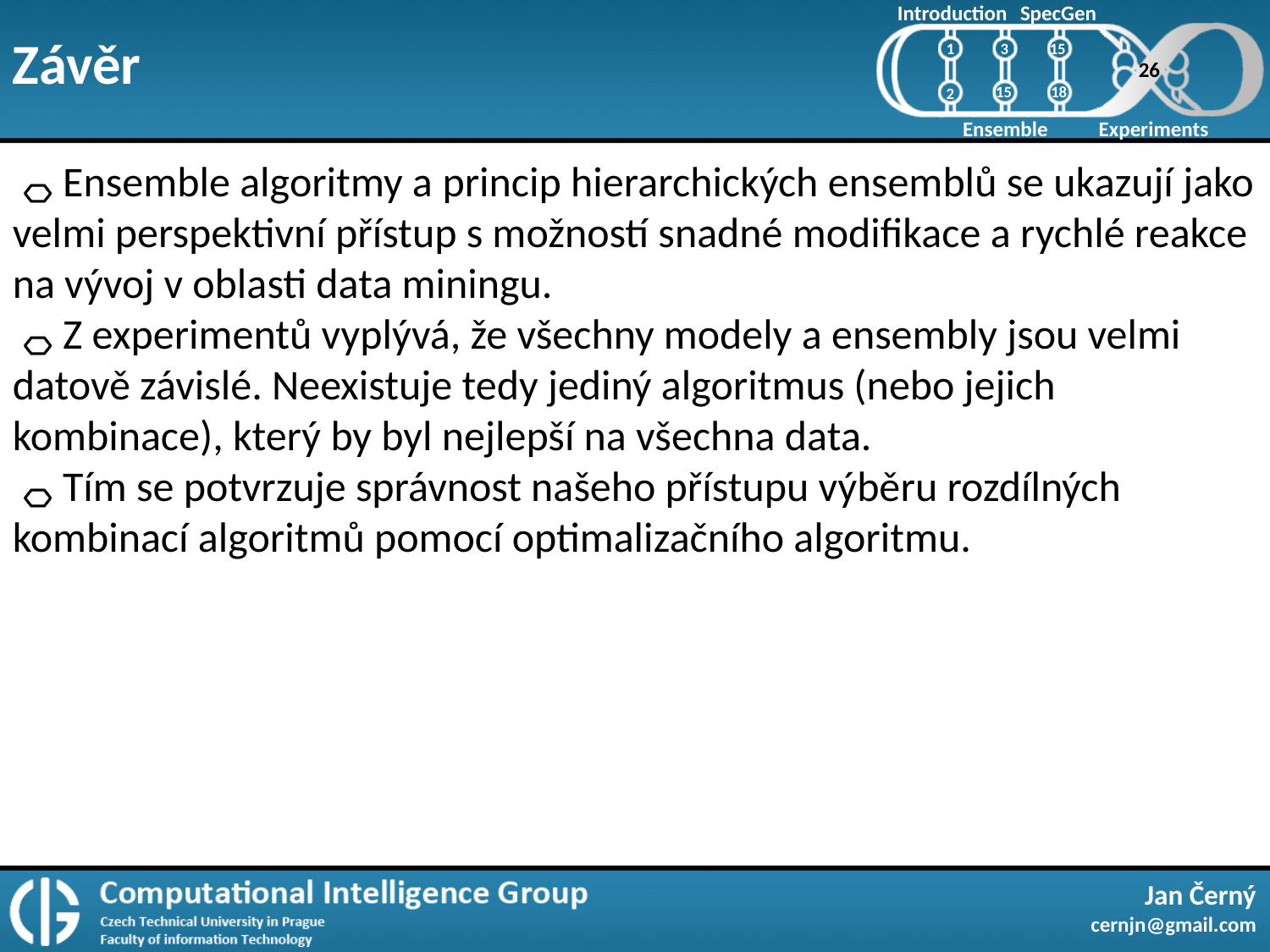

Introduction
SpecGen
Závěr
3
1
15
26
15
18
2
Ensemble
Experiments
Ensemble algoritmy a princip hierarchických ensemblů se ukazují jako velmi perspektivní přístup s možností snadné modifikace a rychlé reakce na vývoj v oblasti data miningu.
Z experimentů vyplývá, že všechny modely a ensembly jsou velmi datově závislé. Neexistuje tedy jediný algoritmus (nebo jejich kombinace), který by byl nejlepší na všechna data.
Tím se potvrzuje správnost našeho přístupu výběru rozdílných kombinací algoritmů pomocí optimalizačního algoritmu.
Jan Černý
cernjn@gmail.com